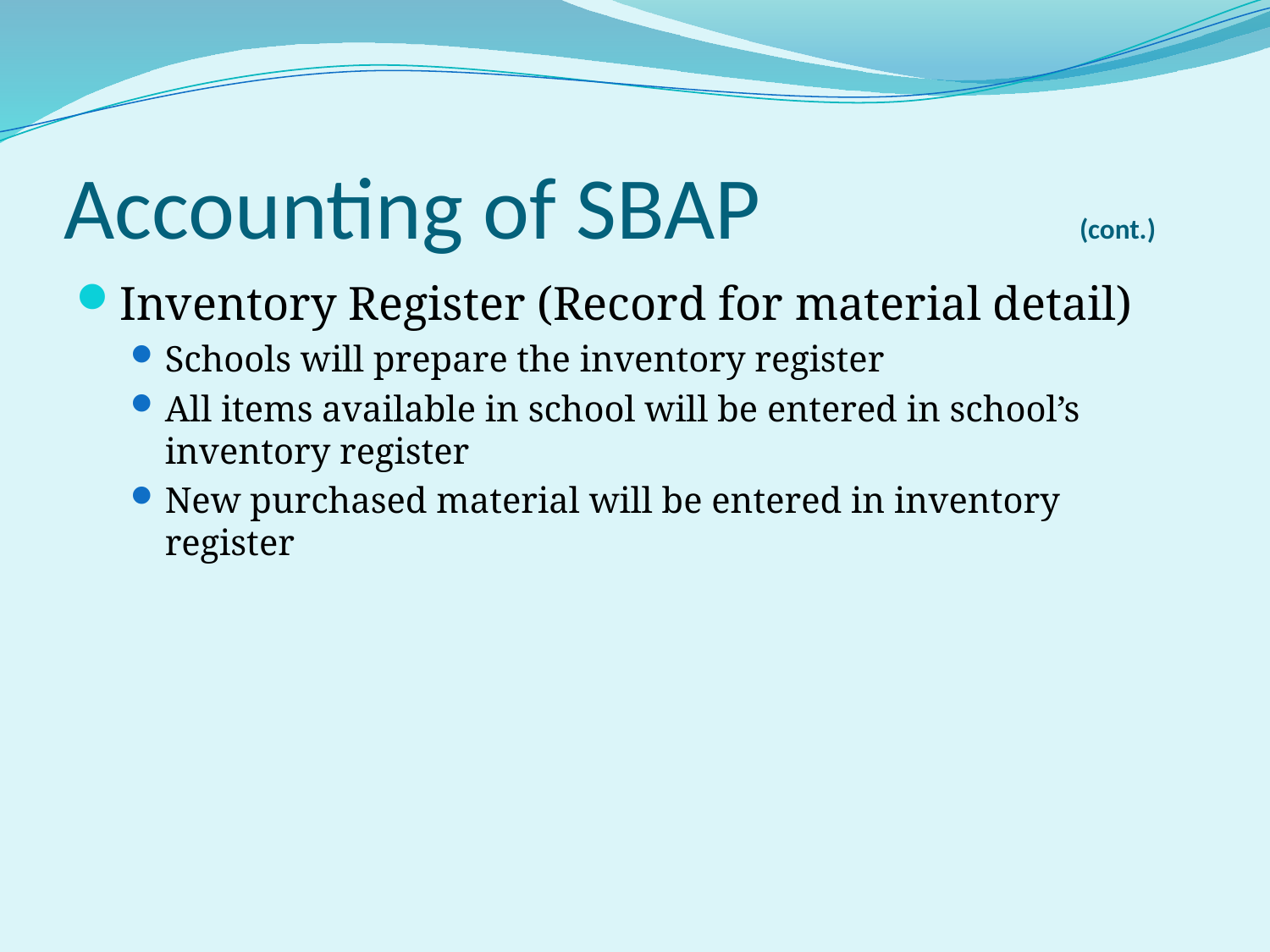

# Accounting of SBAP			(cont.)
Inventory Register (Record for material detail)
Schools will prepare the inventory register
All items available in school will be entered in school’s inventory register
New purchased material will be entered in inventory register